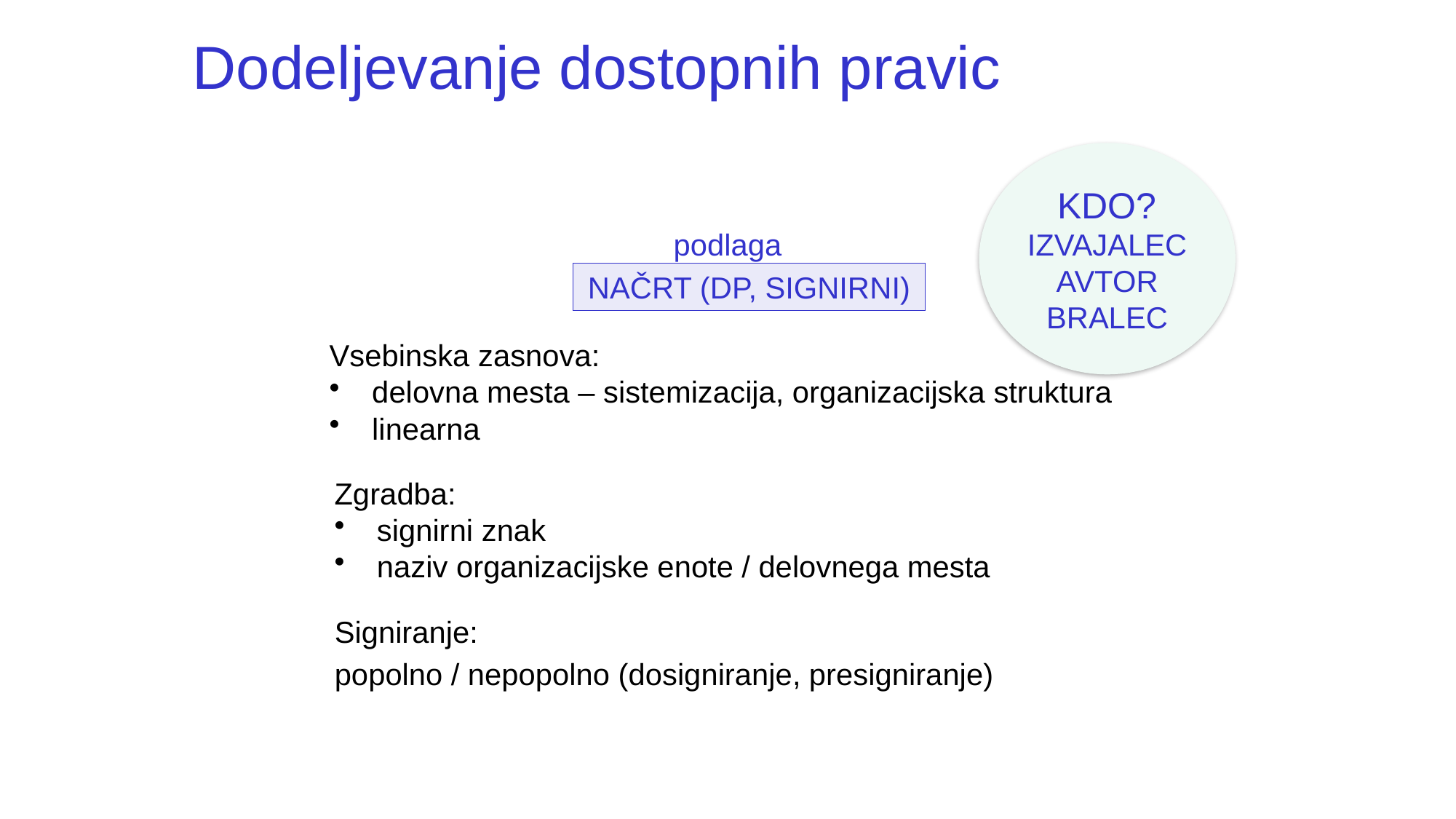

# Dodeljevanje dostopnih pravic
KDO?
IZVAJALEC
AVTOR
BRALEC
podlaga
NAČRT (DP, SIGNIRNI)
Vsebinska zasnova:
  delovna mesta – sistemizacija, organizacijska struktura
  linearna
Zgradba:
  signirni znak
  naziv organizacijske enote / delovnega mesta
Signiranje:
popolno / nepopolno (dosigniranje, presigniranje)